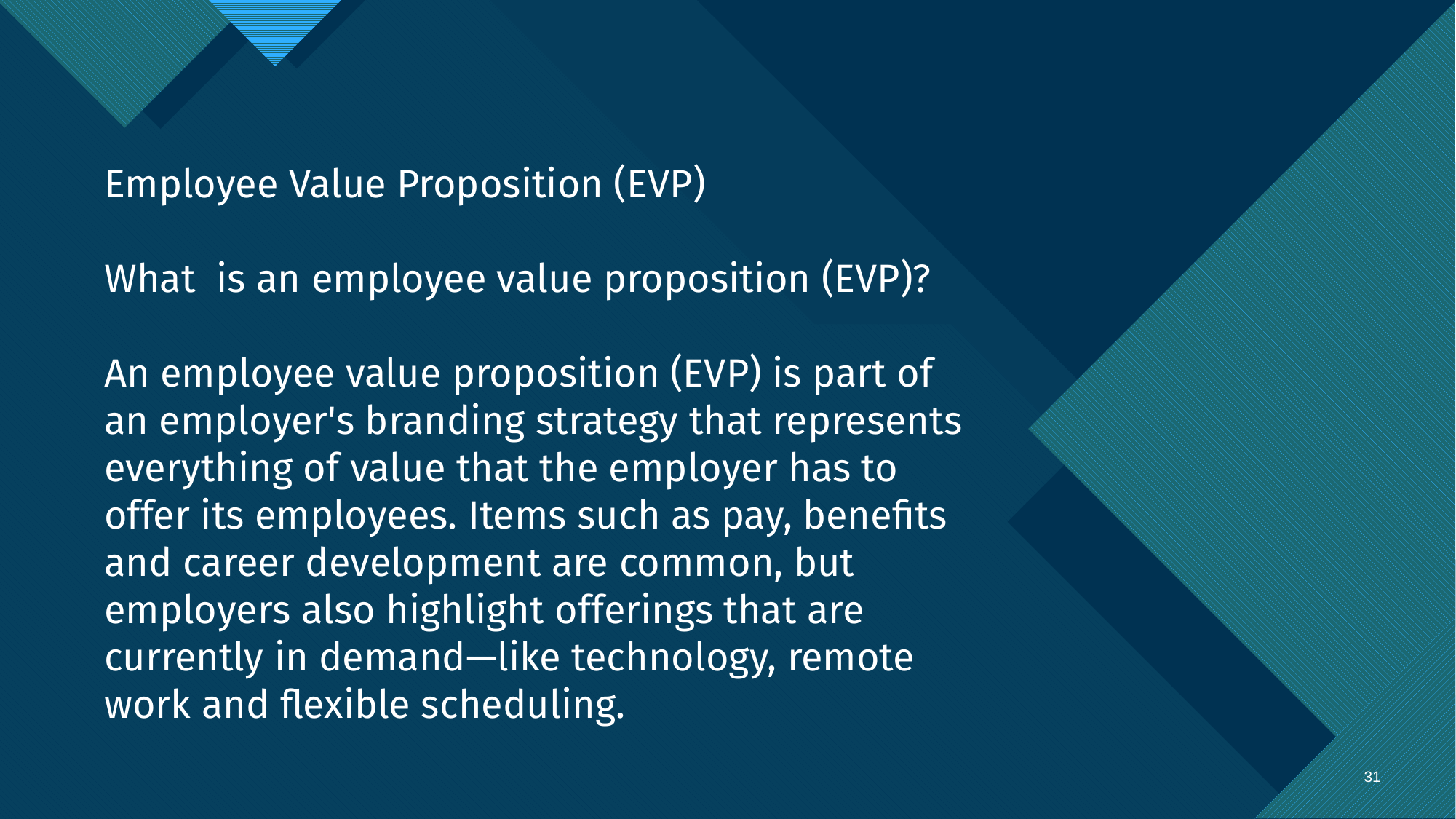

Employee Value Proposition (EVP)

What  is an employee value proposition (EVP)?

An employee value proposition (EVP) is part of an employer's branding strategy that represents everything of value that the employer has to offer its employees. Items such as pay, benefits and career development are common, but employers also highlight offerings that are currently in demand—like technology, remote work and flexible scheduling.

31